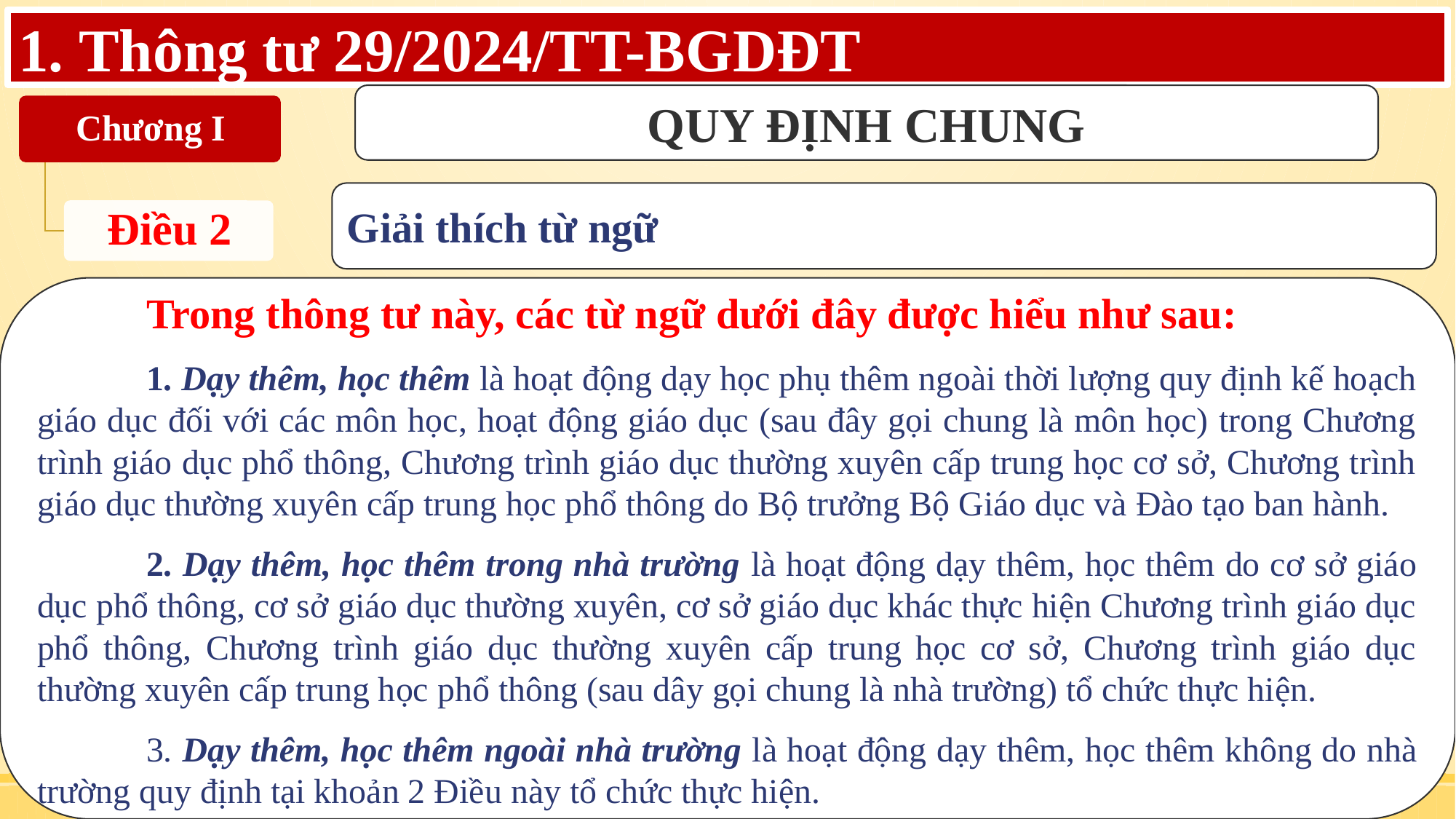

# 1. Thông tư 29/2024/TT-BGDĐT
QUY ĐỊNH CHUNG
Chương I
Điều 2
Giải thích từ ngữ
	Trong thông tư này, các từ ngữ dưới đây được hiểu như sau:
	1. Dạy thêm, học thêm là hoạt động dạy học phụ thêm ngoài thời lượng quy định kế hoạch giáo dục đối với các môn học, hoạt động giáo dục (sau đây gọi chung là môn học) trong Chương trình giáo dục phổ thông, Chương trình giáo dục thường xuyên cấp trung học cơ sở, Chương trình giáo dục thường xuyên cấp trung học phổ thông do Bộ trưởng Bộ Giáo dục và Đào tạo ban hành.
	2. Dạy thêm, học thêm trong nhà trường là hoạt động dạy thêm, học thêm do cơ sở giáo dục phổ thông, cơ sở giáo dục thường xuyên, cơ sở giáo dục khác thực hiện Chương trình giáo dục phổ thông, Chương trình giáo dục thường xuyên cấp trung học cơ sở, Chương trình giáo dục thường xuyên cấp trung học phổ thông (sau dây gọi chung là nhà trường) tổ chức thực hiện.
	3. Dạy thêm, học thêm ngoài nhà trường là hoạt động dạy thêm, học thêm không do nhà trường quy định tại khoản 2 Điều này tổ chức thực hiện.